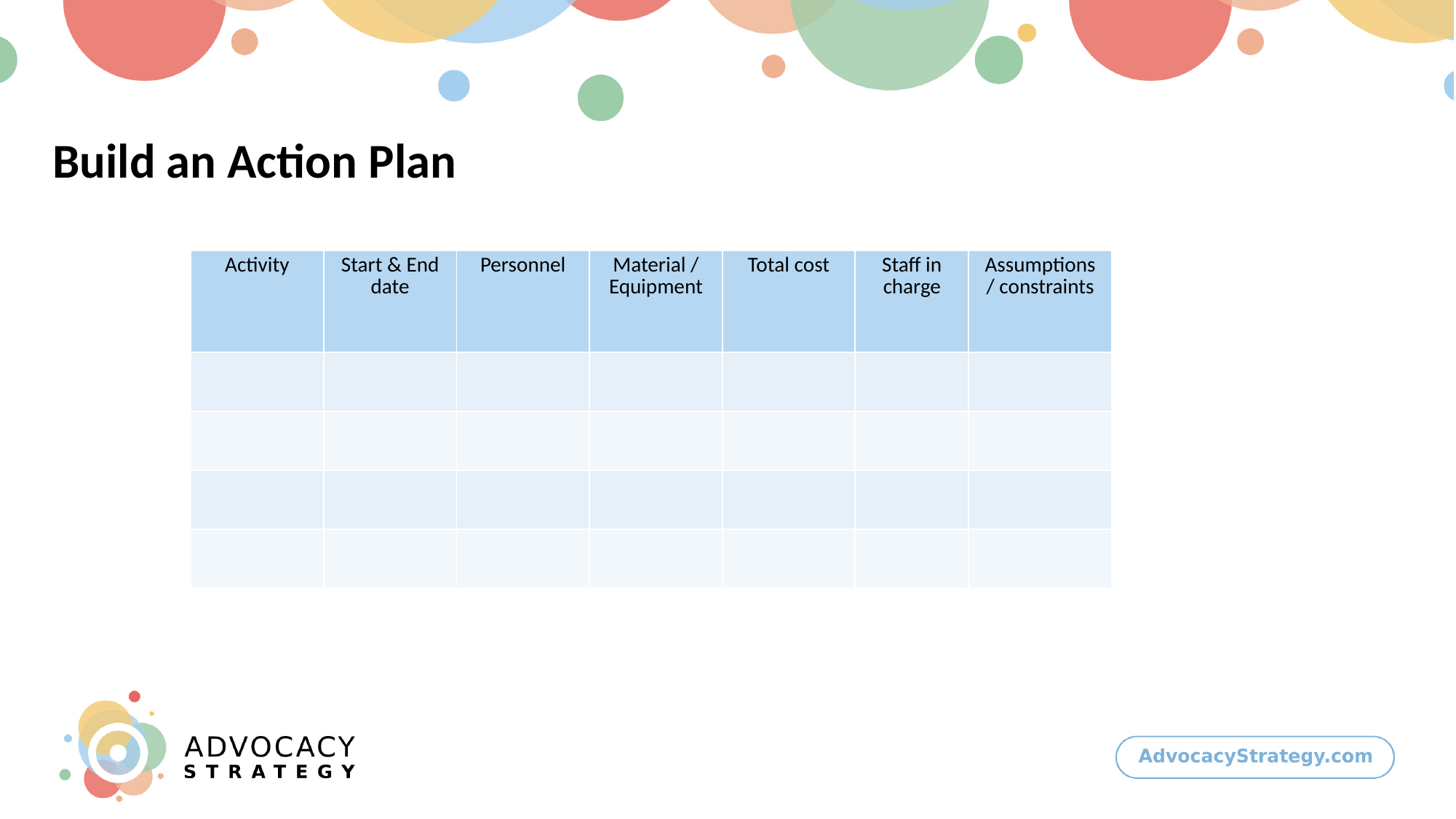

Build an Action Plan
| Activity | Start & End date | Personnel | Material / Equipment | Total cost | Staff in charge | Assumptions / constraints |
| --- | --- | --- | --- | --- | --- | --- |
|  |  |  |  |  |  |  |
|  |  |  |  |  |  |  |
|  |  |  |  |  |  |  |
|  |  |  |  |  |  |  |